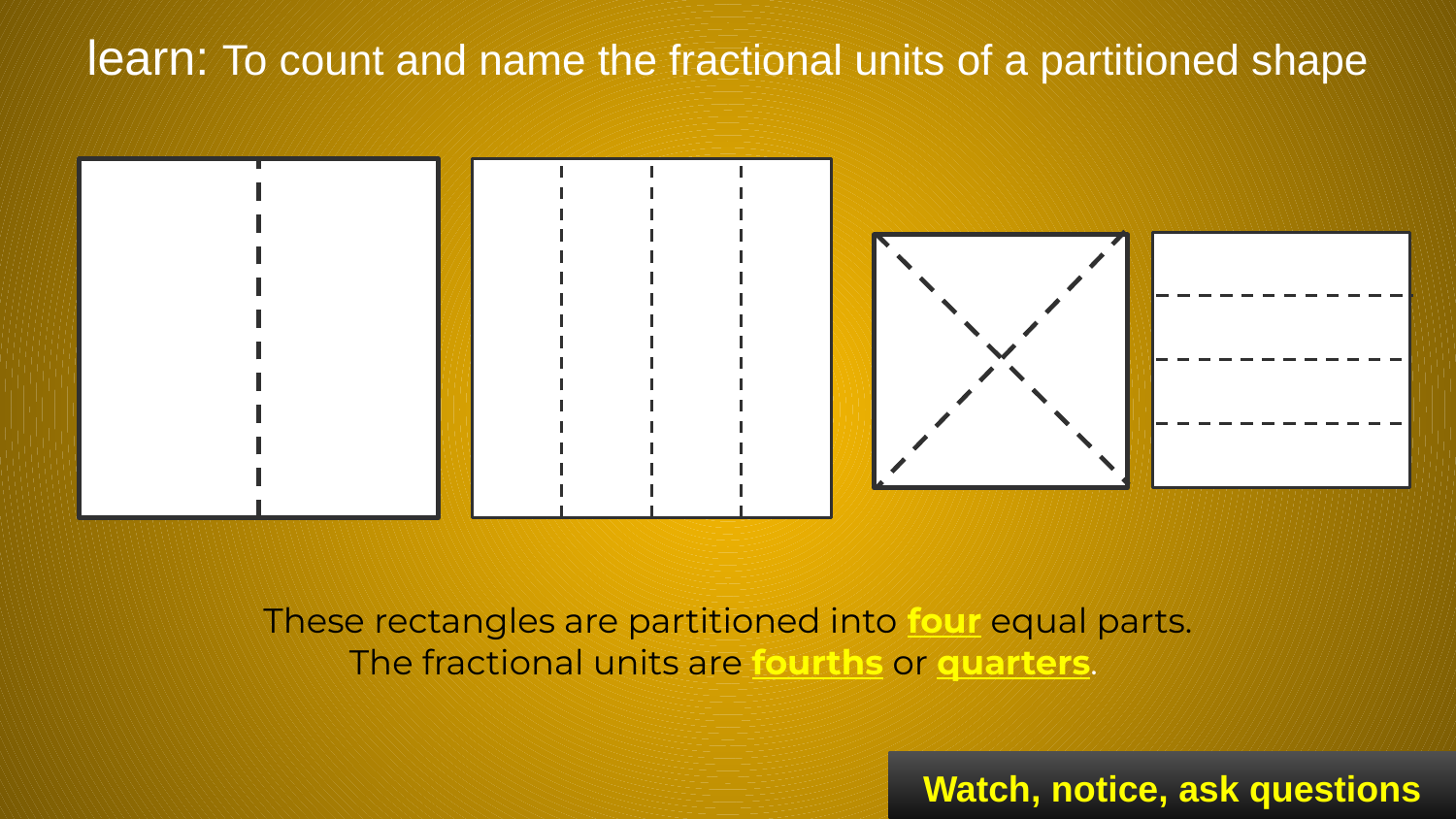

learn: To count and name the fractional units of a partitioned shape

These rectangles are partitioned into four equal parts. The fractional units are fourths or quarters.
Watch, notice, ask questions